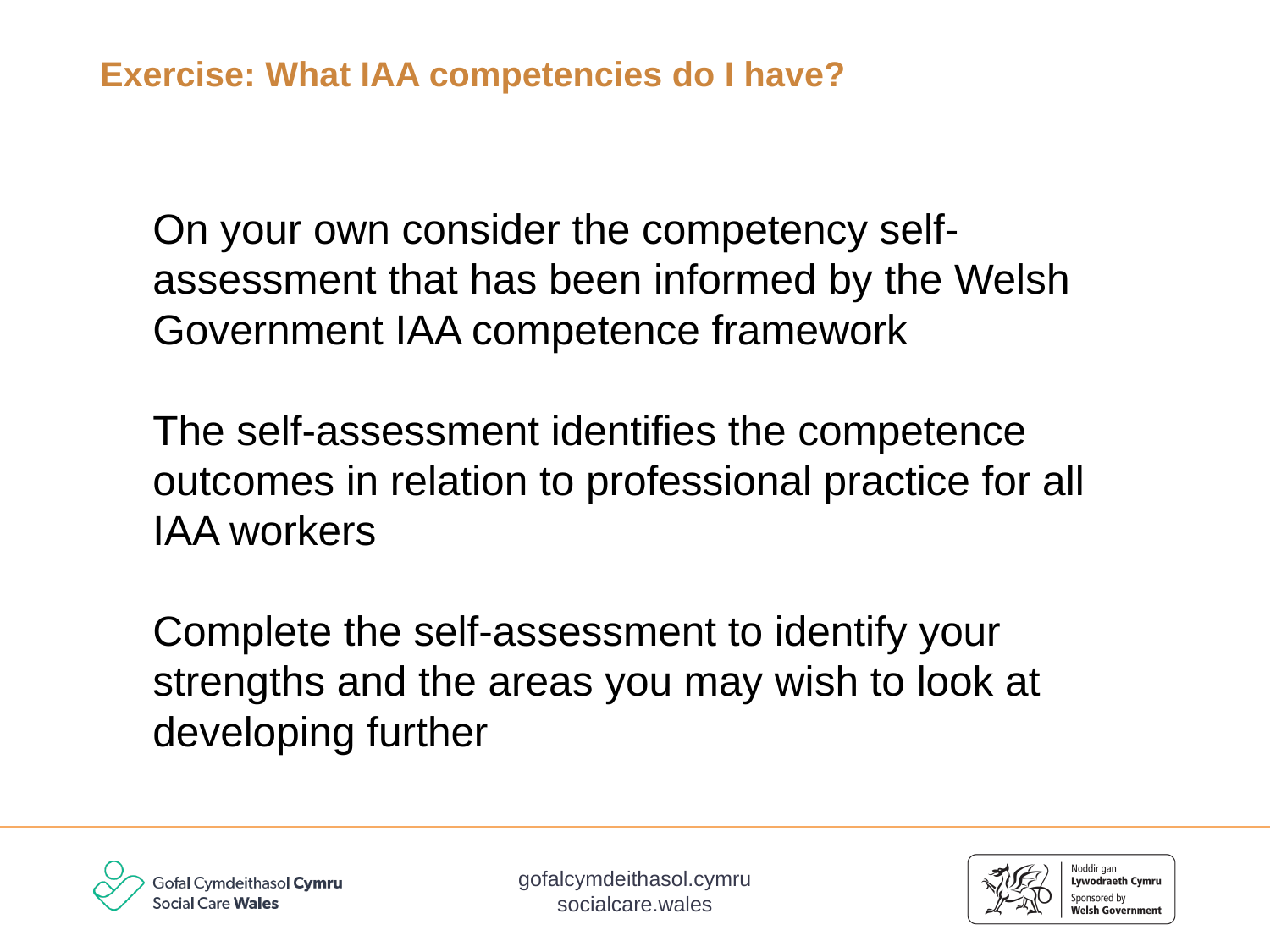

# Exercise: What IAA competencies do I have?
On your own consider the competency self-assessment that has been informed by the Welsh Government IAA competence framework

The self-assessment identifies the competence outcomes in relation to professional practice for all IAA workers

Complete the self-assessment to identify your strengths and the areas you may wish to look at developing further